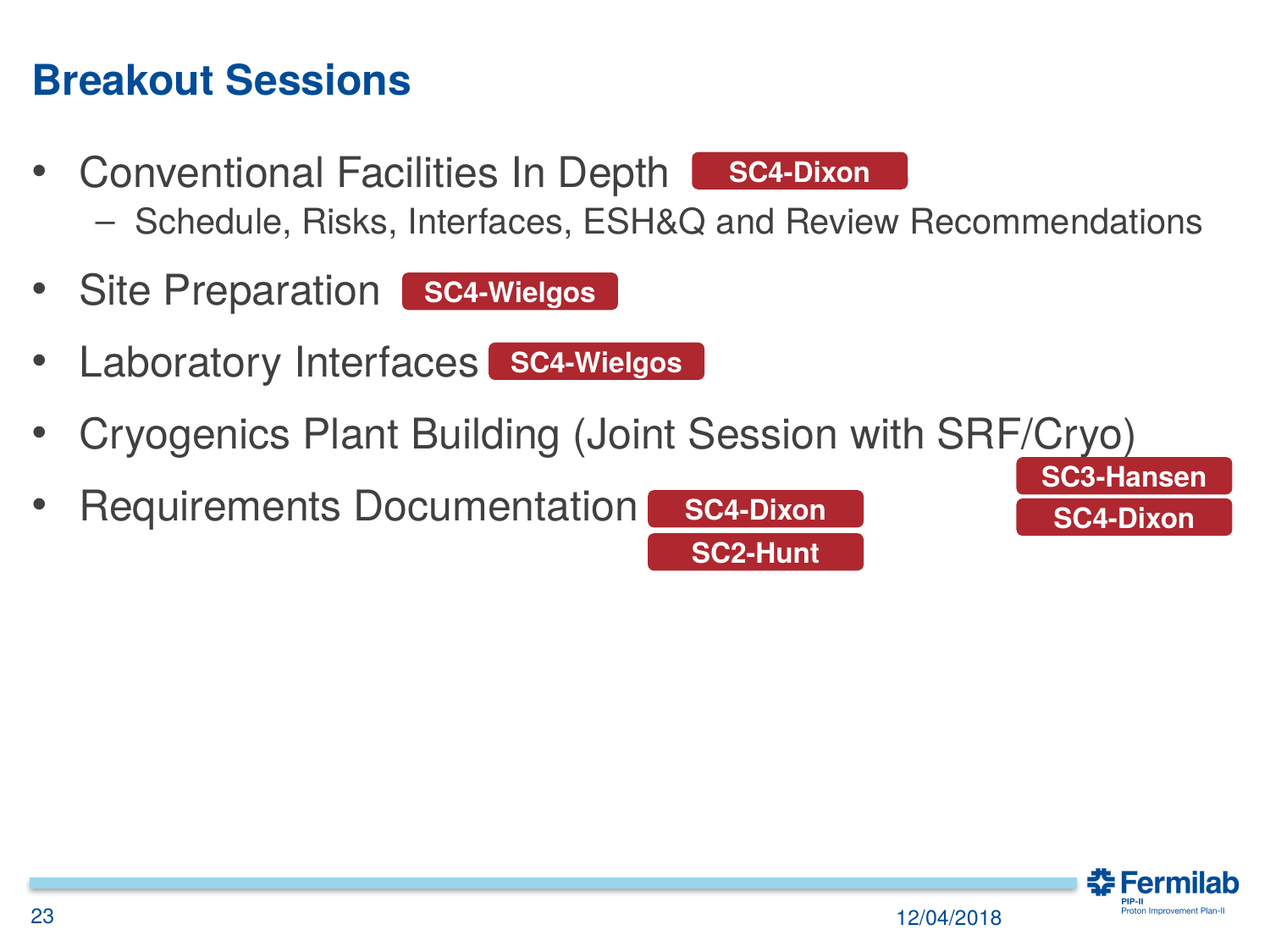

# Breakout Sessions
Conventional Facilities In Depth
Schedule, Risks, Interfaces, ESH&Q and Review Recommendations
Site Preparation
Laboratory Interfaces
Cryogenics Plant Building (Joint Session with SRF/Cryo)
Requirements Documentation
SC4-Dixon
SC4-Wielgos
SC4-Wielgos
SC3-Hansen
SC4-Dixon
SC4-Dixon
SC2-Hunt
23
12/04/2018